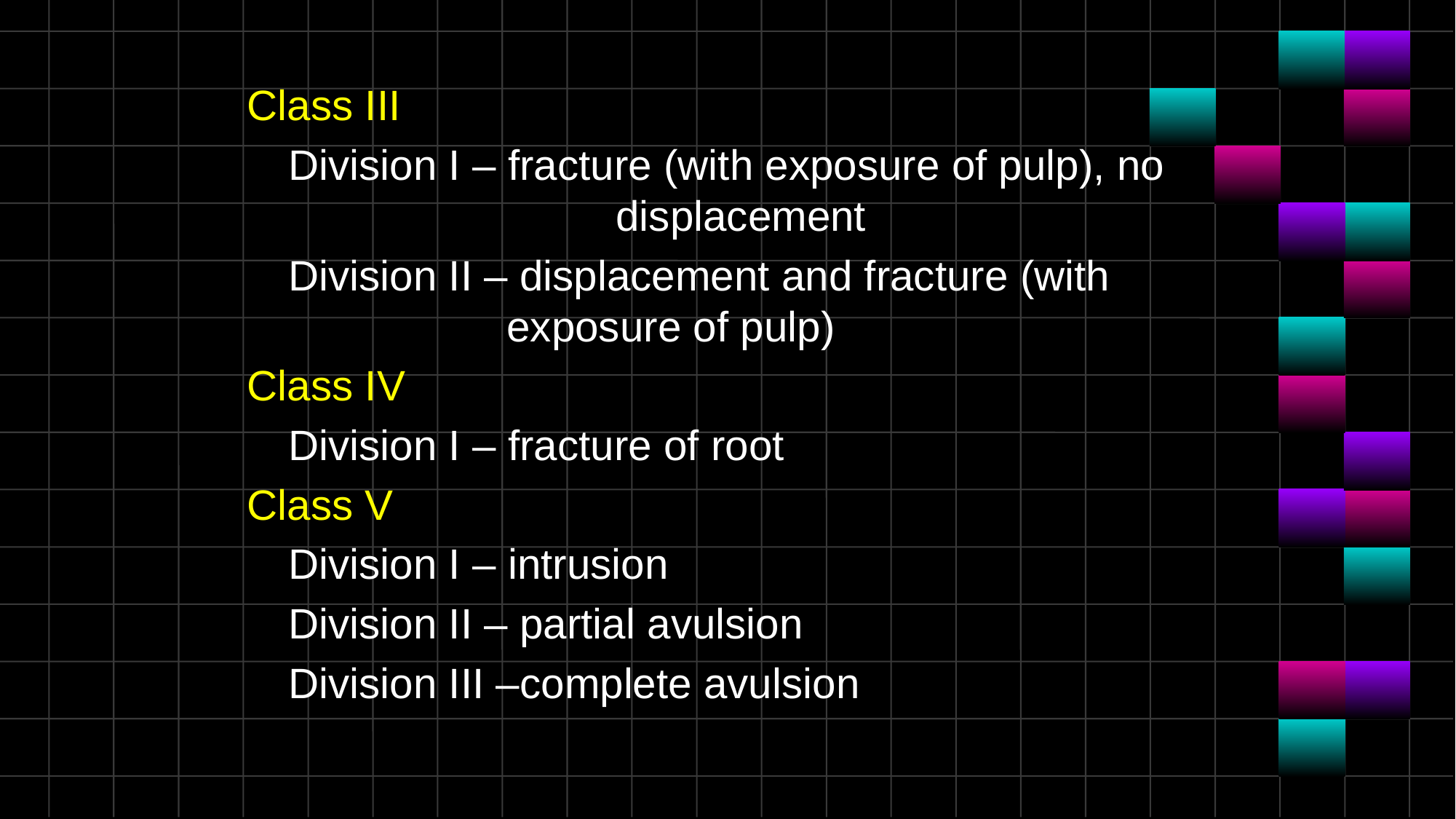

Class III
	Division I – fracture (with exposure of pulp), no 			displacement
	Division II – displacement and fracture (with 			exposure of pulp)
Class IV
	Division I – fracture of root
Class V
	Division I – intrusion
	Division II – partial avulsion
	Division III –complete avulsion